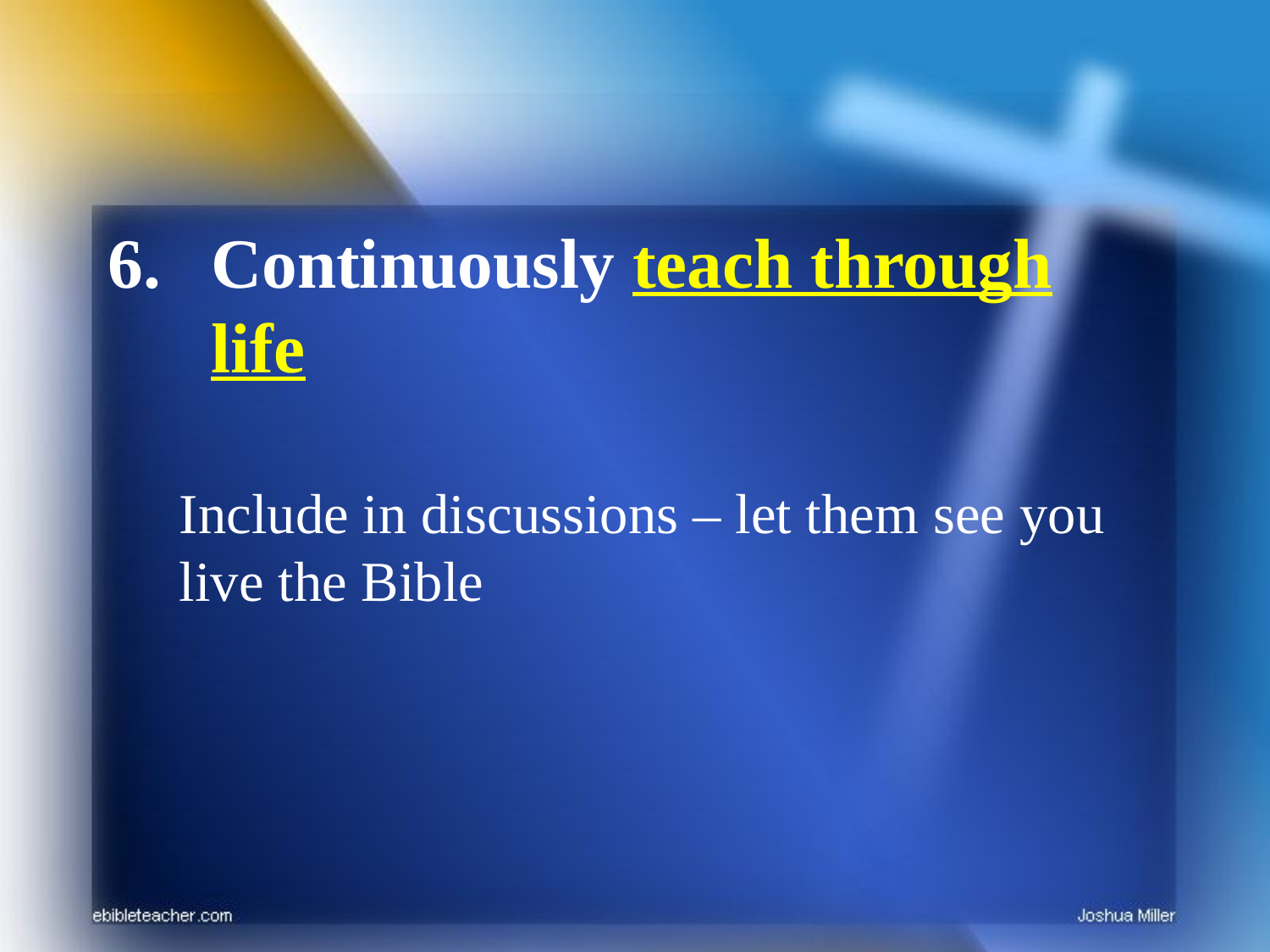

Continuously teach through life

	Include in discussions – let them see you live the Bible